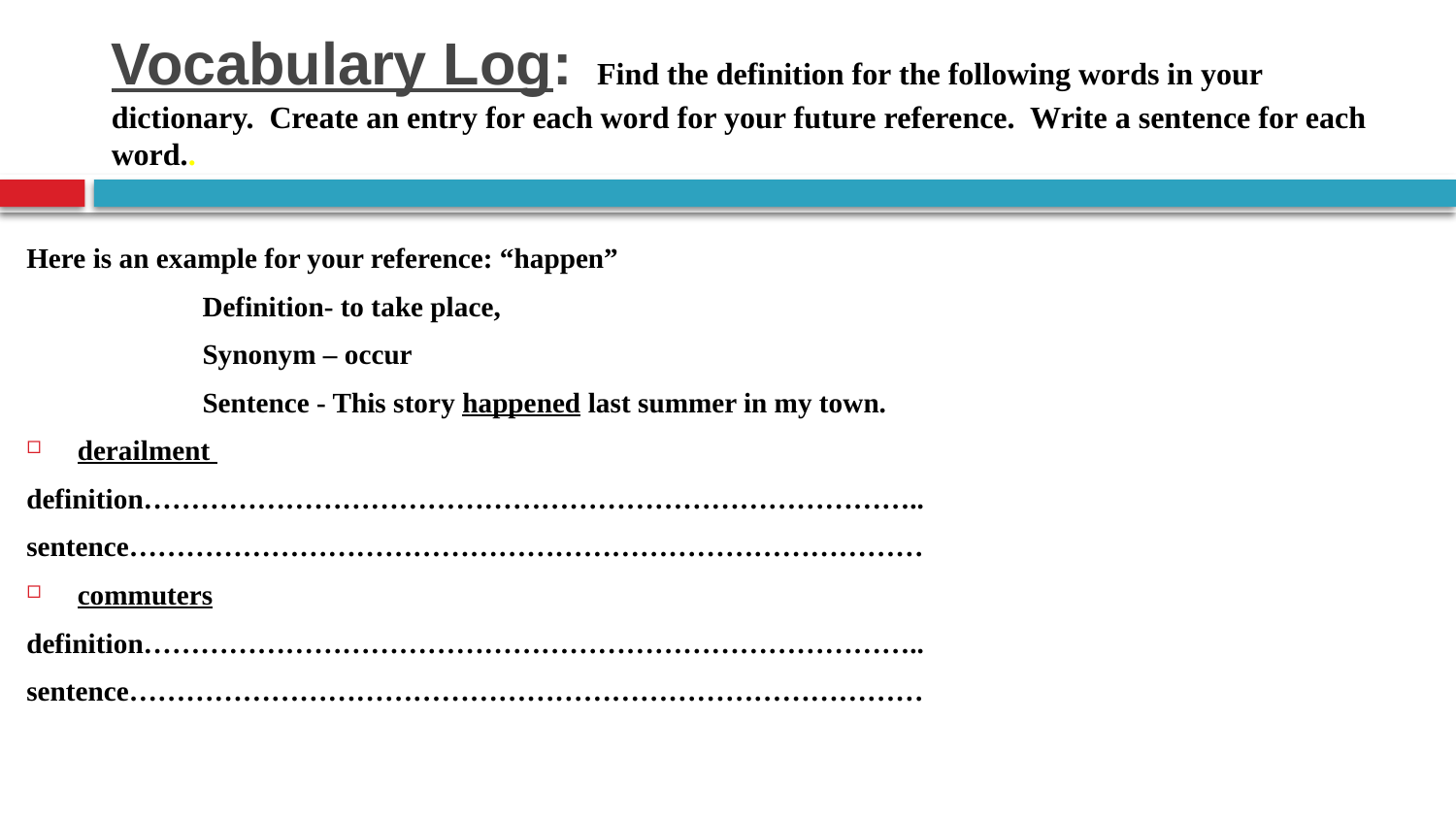

# Vocabulary Log:  Find the definition for the following words in your dictionary.  Create an entry for each word for your future reference.  Write a sentence for each word..
Here is an example for your reference: “happen”
                         Definition- to take place,
                         Synonym – occur
                         Sentence - This story happened last summer in my town.
derailment
definition………………………………………………………………………..
sentence…………………………………………………………………………
commuters
definition………………………………………………………………………..
sentence…………………………………………………………………………